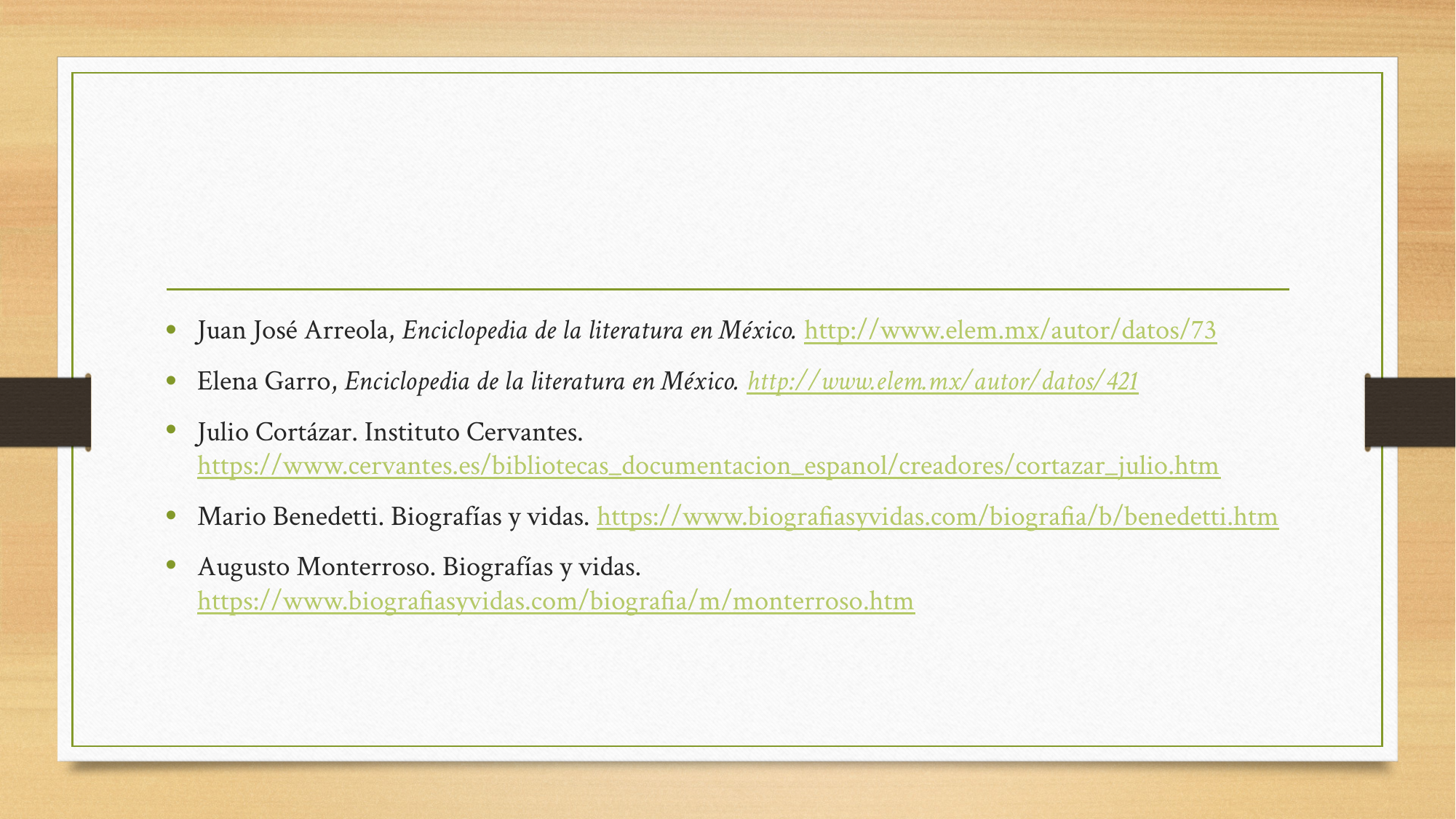

#
Juan José Arreola, Enciclopedia de la literatura en México. http://www.elem.mx/autor/datos/73
Elena Garro, Enciclopedia de la literatura en México. http://www.elem.mx/autor/datos/421
Julio Cortázar. Instituto Cervantes. https://www.cervantes.es/bibliotecas_documentacion_espanol/creadores/cortazar_julio.htm
Mario Benedetti. Biografías y vidas. https://www.biografiasyvidas.com/biografia/b/benedetti.htm
Augusto Monterroso. Biografías y vidas. https://www.biografiasyvidas.com/biografia/m/monterroso.htm